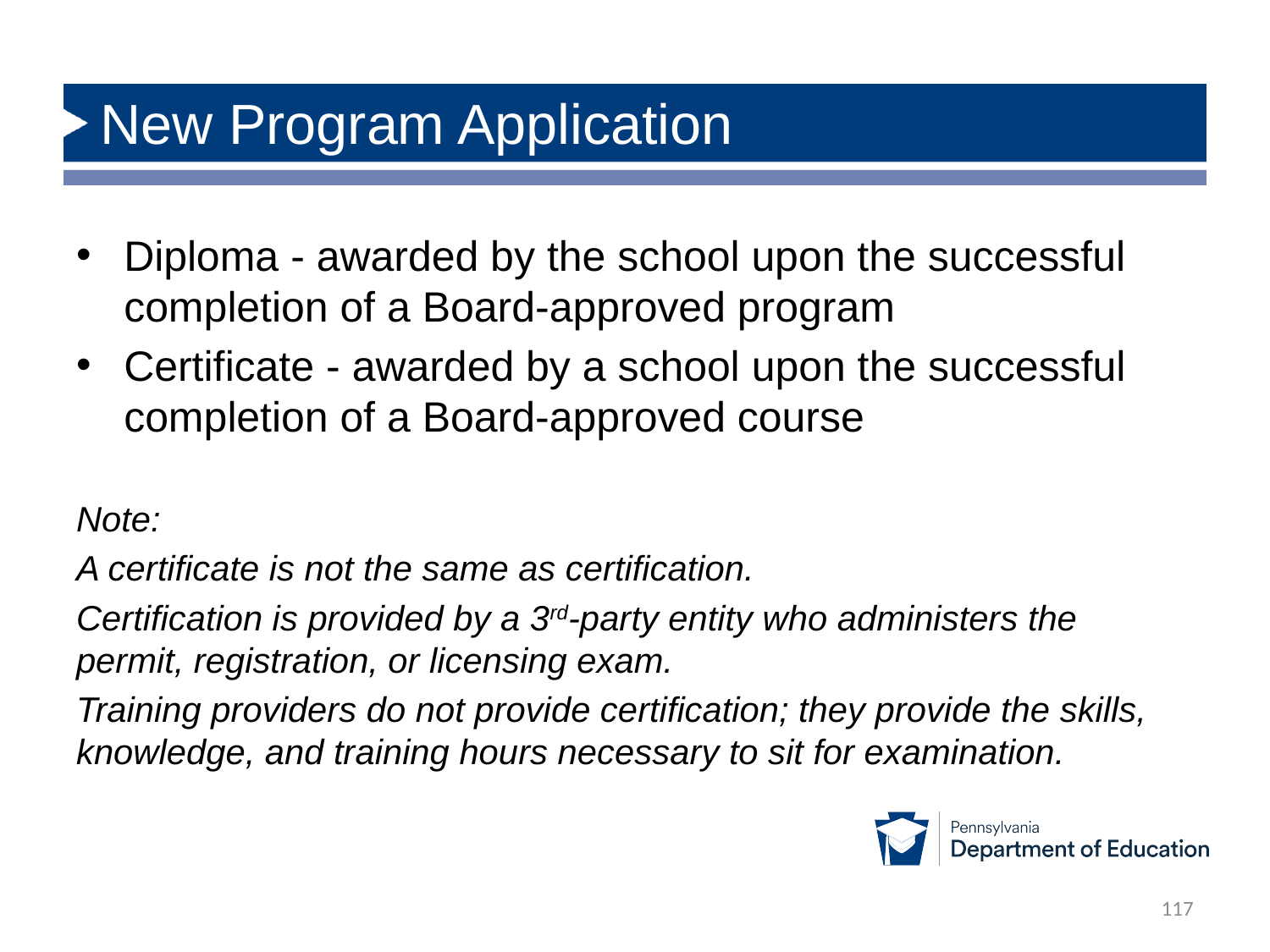

# New Program Application
Diploma - awarded by the school upon the successful completion of a Board-approved program
Certificate - awarded by a school upon the successful completion of a Board-approved course

Note:
A certificate is not the same as certification.
Certification is provided by a 3rd-party entity who administers the permit, registration, or licensing exam.
Training providers do not provide certification; they provide the skills, knowledge, and training hours necessary to sit for examination.
117